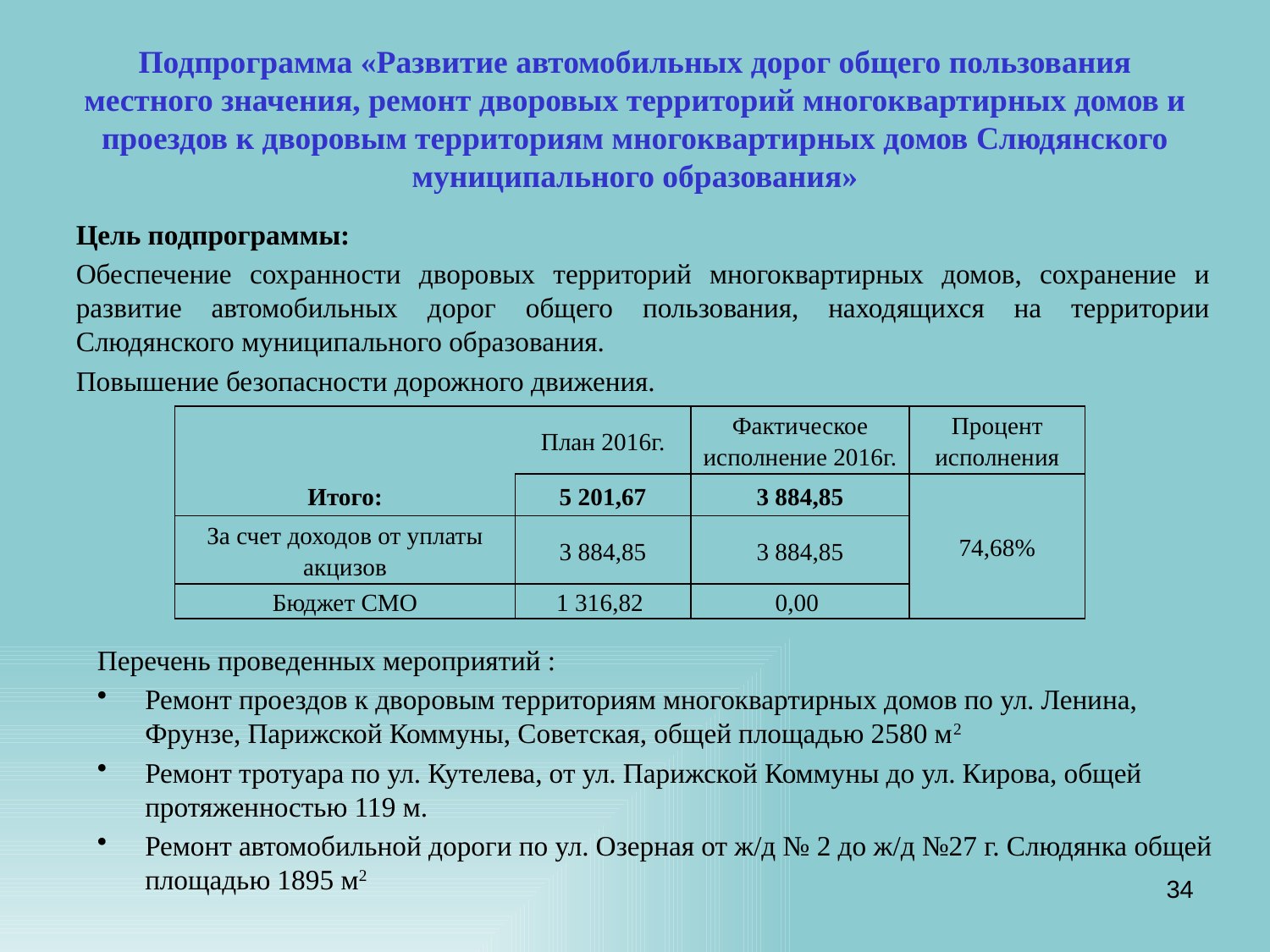

# Подпрограмма «Развитие автомобильных дорог общего пользования местного значения, ремонт дворовых территорий многоквартирных домов и проездов к дворовым территориям многоквартирных домов Слюдянского муниципального образования»
Цель подпрограммы:
Обеспечение сохранности дворовых территорий многоквартирных домов, сохранение и развитие автомобильных дорог общего пользования, находящихся на территории Слюдянского муниципального образования.
Повышение безопасности дорожного движения.
|  | План 2016г. | Фактическое исполнение 2016г. | Процент исполнения |
| --- | --- | --- | --- |
| Итого: | 5 201,67 | 3 884,85 | 74,68% |
| За счет доходов от уплаты акцизов | 3 884,85 | 3 884,85 |  |
| Бюджет СМО | 1 316,82 | 0,00 |  |
Перечень проведенных мероприятий :
Ремонт проездов к дворовым территориям многоквартирных домов по ул. Ленина, Фрунзе, Парижской Коммуны, Советская, общей площадью 2580 м2
Ремонт тротуара по ул. Кутелева, от ул. Парижской Коммуны до ул. Кирова, общей протяженностью 119 м.
Ремонт автомобильной дороги по ул. Озерная от ж/д № 2 до ж/д №27 г. Слюдянка общей площадью 1895 м2
34